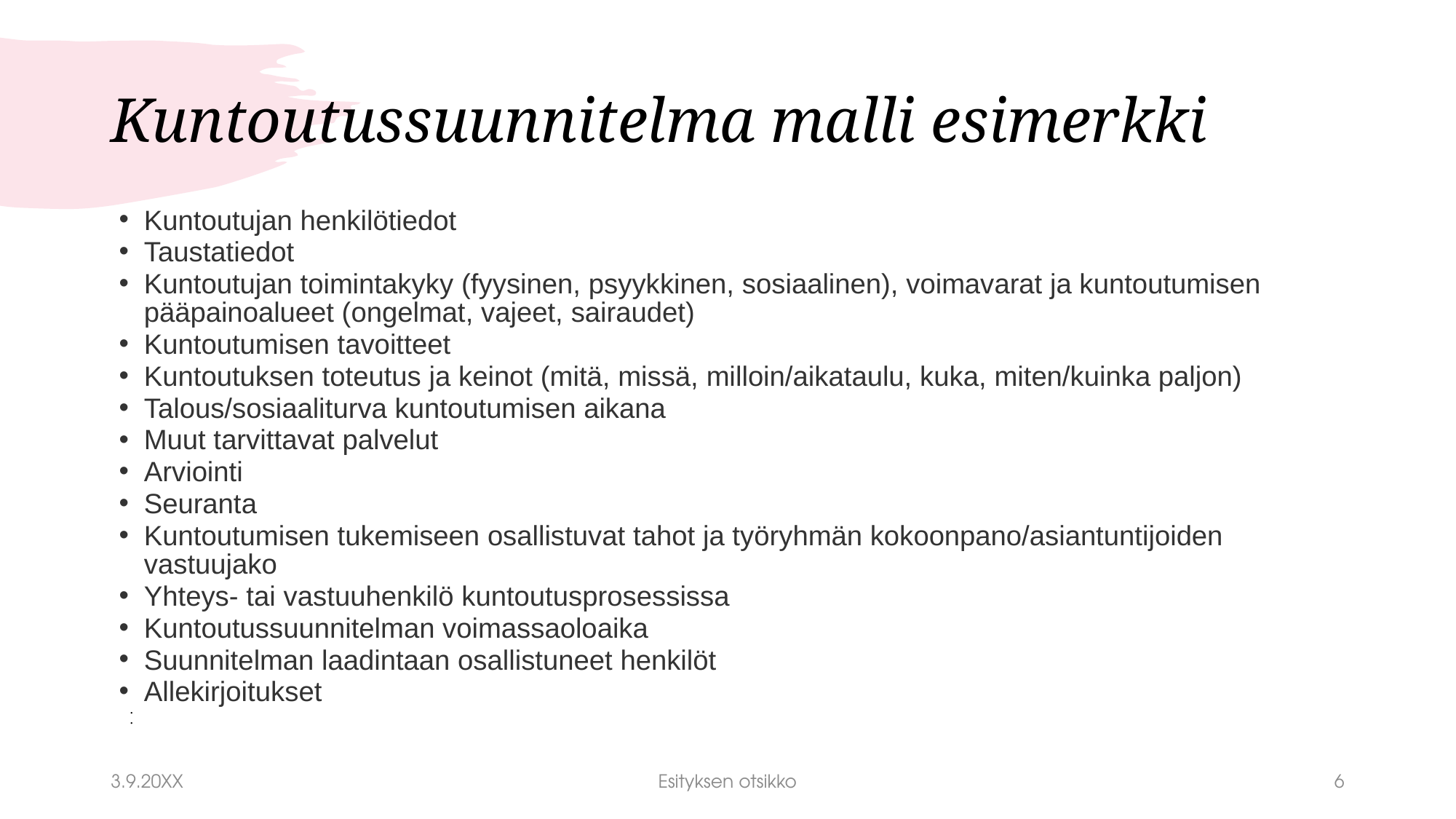

# Kuntoutussuunnitelma malli esimerkki
Kuntoutujan henkilötiedot
Taustatiedot
Kuntoutujan toimintakyky (fyysinen, psyykkinen, sosiaalinen), voimavarat ja kuntoutumisen pääpainoalueet (ongelmat, vajeet, sairaudet)
Kuntoutumisen tavoitteet
Kuntoutuksen toteutus ja keinot (mitä, missä, milloin/aikataulu, kuka, miten/kuinka paljon)
Talous/sosiaaliturva kuntoutumisen aikana
Muut tarvittavat palvelut
Arviointi
Seuranta
Kuntoutumisen tukemiseen osallistuvat tahot ja työryhmän kokoonpano/asiantuntijoiden vastuujako
Yhteys- tai vastuuhenkilö kuntoutusprosessissa
Kuntoutussuunnitelman voimassaoloaika
Suunnitelman laadintaan osallistuneet henkilöt
Allekirjoitukset

3.9.20XX
Esityksen otsikko
6